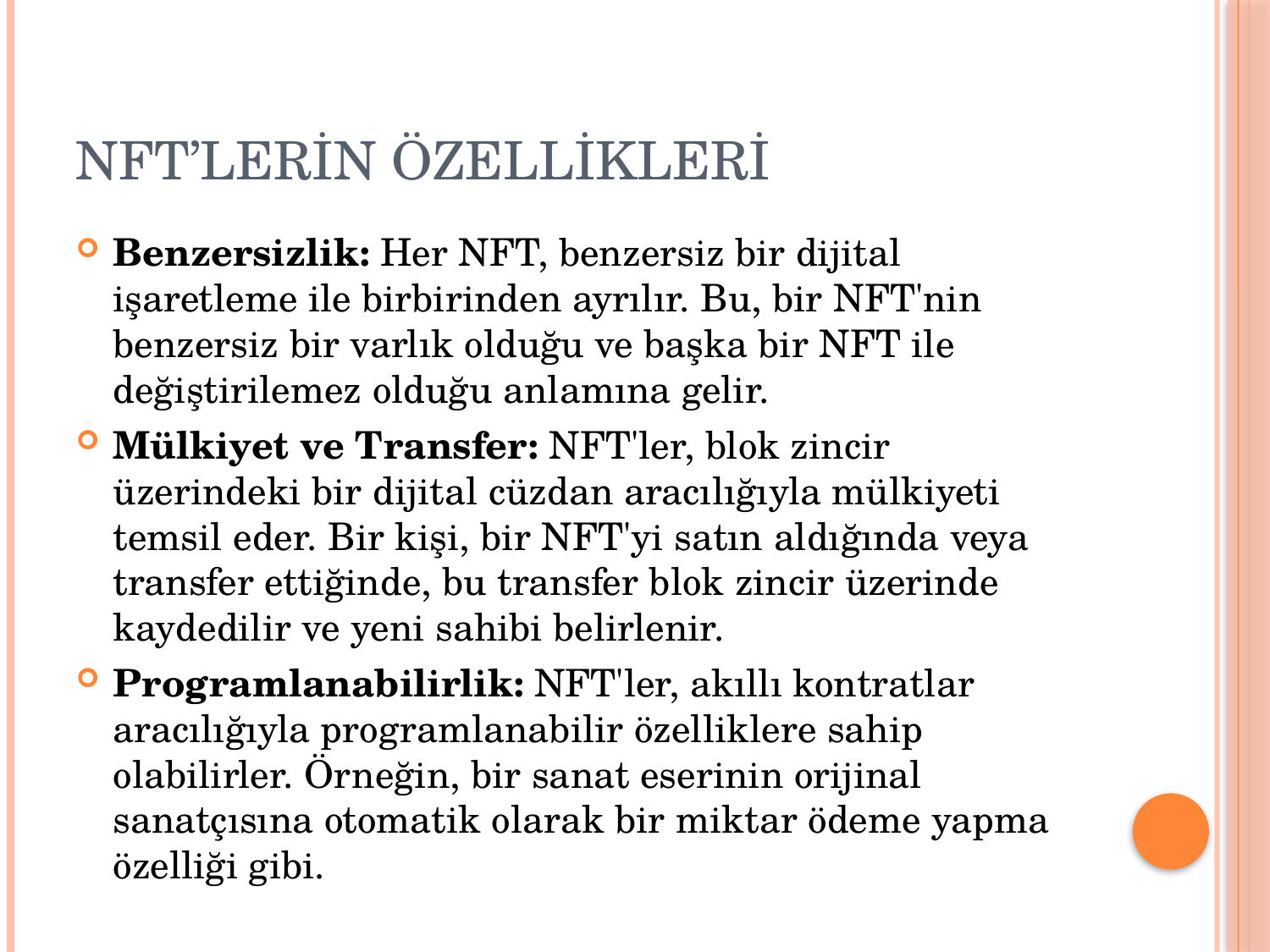

# NFT’LERİN ÖZELLİKLERİ
Benzersizlik: Her NFT, benzersiz bir dijital işaretleme ile birbirinden ayrılır. Bu, bir NFT'nin benzersiz bir varlık olduğu ve başka bir NFT ile değiştirilemez olduğu anlamına gelir.
Mülkiyet ve Transfer: NFT'ler, blok zincir üzerindeki bir dijital cüzdan aracılığıyla mülkiyeti temsil eder. Bir kişi, bir NFT'yi satın aldığında veya transfer ettiğinde, bu transfer blok zincir üzerinde kaydedilir ve yeni sahibi belirlenir.
Programlanabilirlik: NFT'ler, akıllı kontratlar aracılığıyla programlanabilir özelliklere sahip olabilirler. Örneğin, bir sanat eserinin orijinal sanatçısına otomatik olarak bir miktar ödeme yapma özelliği gibi.